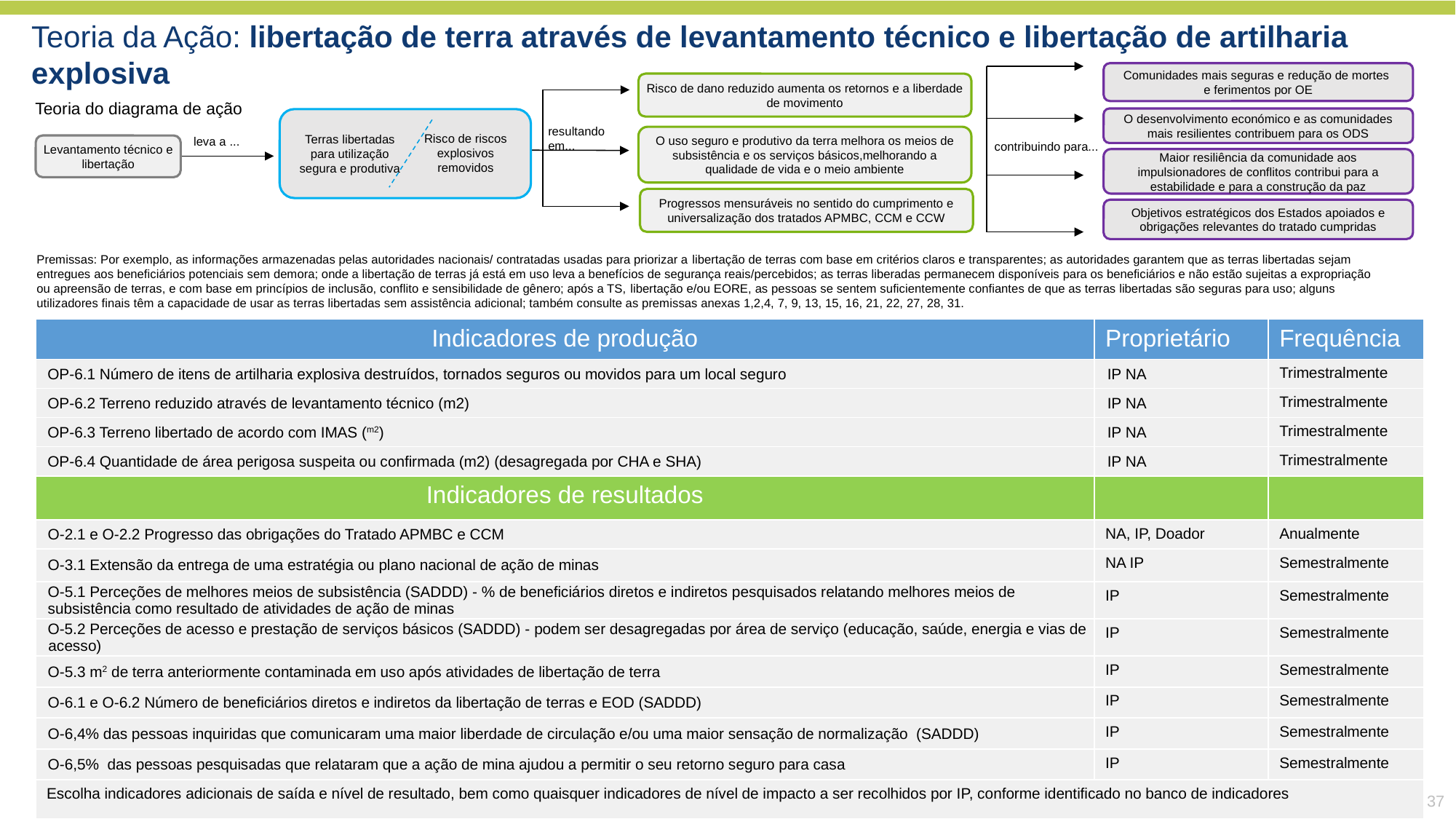

Teoria da Ação: libertação de terra através de levantamento técnico e libertação de artilharia explosiva
Comunidades mais seguras e redução de mortes
e ferimentos por OE
Risco de dano reduzido aumenta os retornos e a liberdade de movimento
Teoria do diagrama de ação
O desenvolvimento económico e as comunidades mais resilientes contribuem para os ODS
Terras libertadas para utilização segura e produtiva
Risco de riscos explosivos removidos
resultando em...
contribuindo para...
O uso seguro e produtivo da terra melhora os meios de subsistência e os serviços básicos,melhorando a qualidade de vida e o meio ambiente
leva a ...
Levantamento técnico e libertação
Maior resiliência da comunidade aos impulsionadores de conflitos contribui para a estabilidade e para a construção da paz
Progressos mensuráveis no sentido do cumprimento e universalização dos tratados APMBC, CCM e CCW
Objetivos estratégicos dos Estados apoiados e obrigações relevantes do tratado cumpridas
Premissas: Por exemplo, as informações armazenadas pelas autoridades nacionais/ contratadas usadas para priorizar a libertação de terras com base em critérios claros e transparentes; as autoridades garantem que as terras libertadas sejam entregues aos beneficiários potenciais sem demora; onde a libertação de terras já está em uso leva a benefícios de segurança reais/percebidos; as terras liberadas permanecem disponíveis para os beneficiários e não estão sujeitas a expropriação ou apreensão de terras, e com base em princípios de inclusão, conflito e sensibilidade de gênero; após a TS, libertação e/ou EORE, as pessoas se sentem suficientemente confiantes de que as terras libertadas são seguras para uso; alguns utilizadores finais têm a capacidade de usar as terras libertadas sem assistência adicional; também consulte as premissas anexas 1,2,4, 7, 9, 13, 15, 16, 21, 22, 27, 28, 31.
| Indicadores de produção | Proprietário | Frequência |
| --- | --- | --- |
| OP-6.1 Número de itens de artilharia explosiva destruídos, tornados seguros ou movidos para um local seguro | IP NA | Trimestralmente |
| OP-6.2 Terreno reduzido através de levantamento técnico (m2) | IP NA | Trimestralmente |
| OP-6.3 Terreno libertado de acordo com IMAS (m2) | IP NA | Trimestralmente |
| OP-6.4 Quantidade de área perigosa suspeita ou confirmada (m2) (desagregada por CHA e SHA) | IP NA | Trimestralmente |
| Indicadores de resultados |  |  |
| O-2.1 e O-2.2 Progresso das obrigações do Tratado APMBC e CCM | NA, IP, Doador | Anualmente |
| O-3.1 Extensão da entrega de uma estratégia ou plano nacional de ação de minas | NA IP | Semestralmente |
| O-5.1 Perceções de melhores meios de subsistência (SADDD) - % de beneficiários diretos e indiretos pesquisados relatando melhores meios de subsistência como resultado de atividades de ação de minas | IP | Semestralmente |
| O-5.2 Perceções de acesso e prestação de serviços básicos (SADDD) - podem ser desagregadas por área de serviço (educação, saúde, energia e vias de acesso) | IP | Semestralmente |
| O-5.3 m2 de terra anteriormente contaminada em uso após atividades de libertação de terra | IP | Semestralmente |
| O-6.1 e O-6.2 Número de beneficiários diretos e indiretos da libertação de terras e EOD (SADDD) | IP | Semestralmente |
| O-6,4% das pessoas inquiridas que comunicaram uma maior liberdade de circulação e/ou uma maior sensação de normalização  (SADDD) | IP | Semestralmente |
| O-6,5%  das pessoas pesquisadas que relataram que a ação de mina ajudou a permitir o seu retorno seguro para casa | IP | Semestralmente |
| Escolha indicadores adicionais de saída e nível de resultado, bem como quaisquer indicadores de nível de impacto a ser recolhidos por IP, conforme identificado no banco de indicadores |  |  |

37